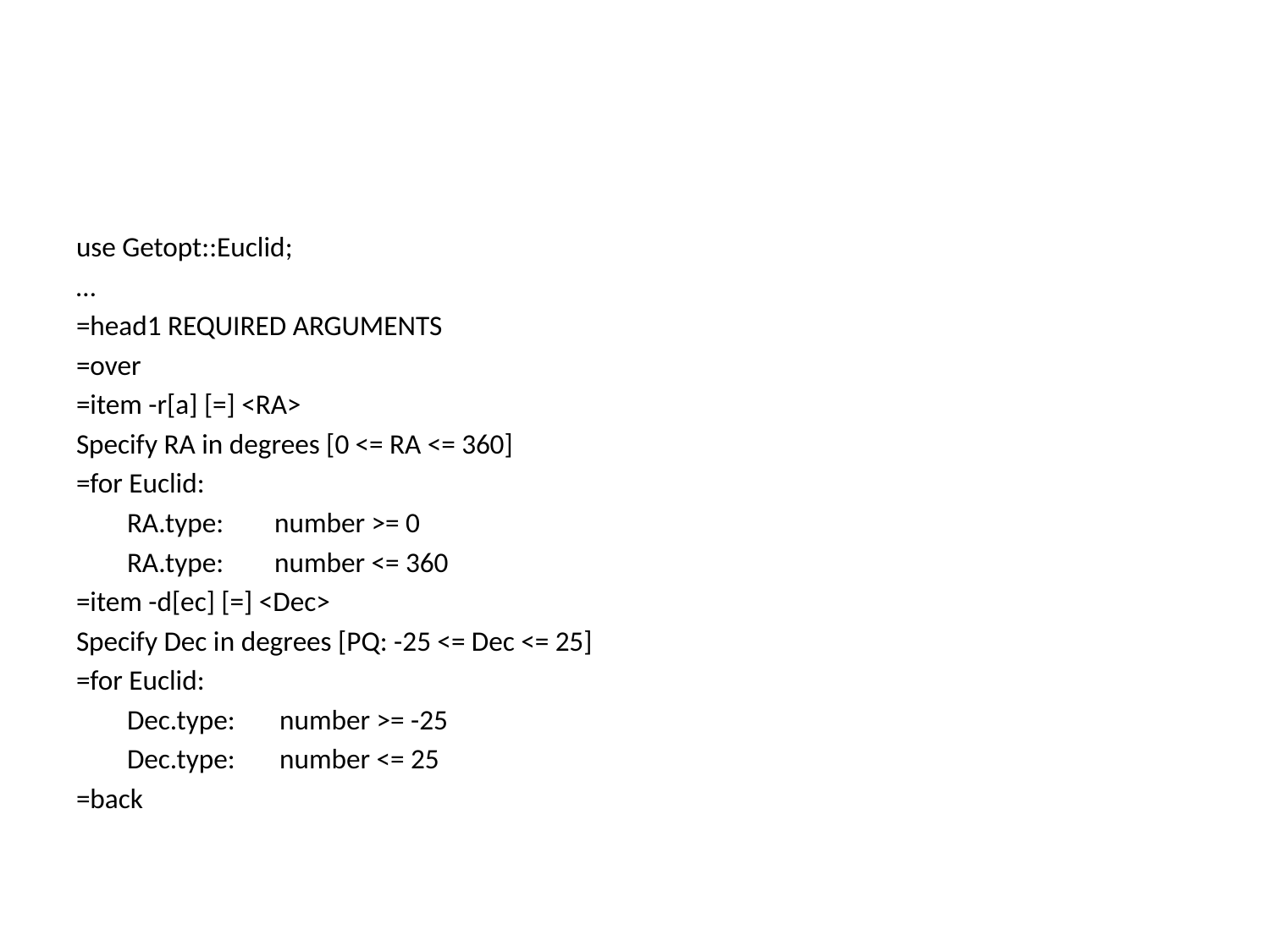

#
use Getopt::Euclid;
…
=head1 REQUIRED ARGUMENTS
=over
=item -r[a] [=] <RA>
Specify RA in degrees [0 <= RA <= 360]
=for Euclid:
        RA.type:        number >= 0
        RA.type:        number <= 360
=item -d[ec] [=] <Dec>
Specify Dec in degrees [PQ: -25 <= Dec <= 25]
=for Euclid:
        Dec.type:       number >= -25
        Dec.type:       number <= 25
=back